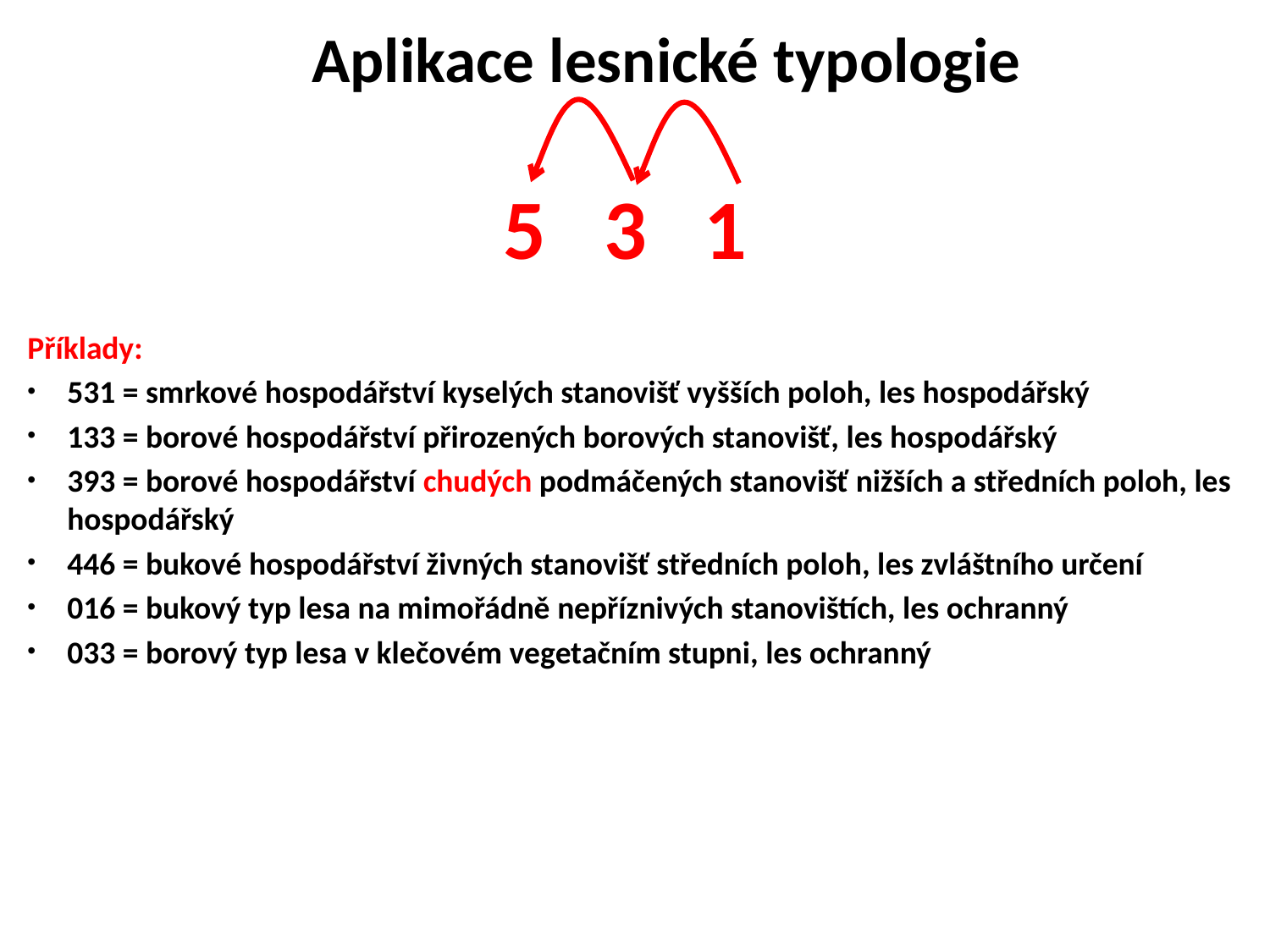

Aplikace lesnické typologie

5   3   1

Příklady:
531 = smrkové hospodářství kyselých stanovišť vyšších poloh, les hospodářský
133 = borové hospodářství přirozených borových stanovišť, les hospodářský
393 = borové hospodářství chudých podmáčených stanovišť nižších a středních poloh, les hospodářský
446 = bukové hospodářství živných stanovišť středních poloh, les zvláštního určení
016 = bukový typ lesa na mimořádně nepříznivých stanovištích, les ochranný
033 = borový typ lesa v klečovém vegetačním stupni, les ochranný